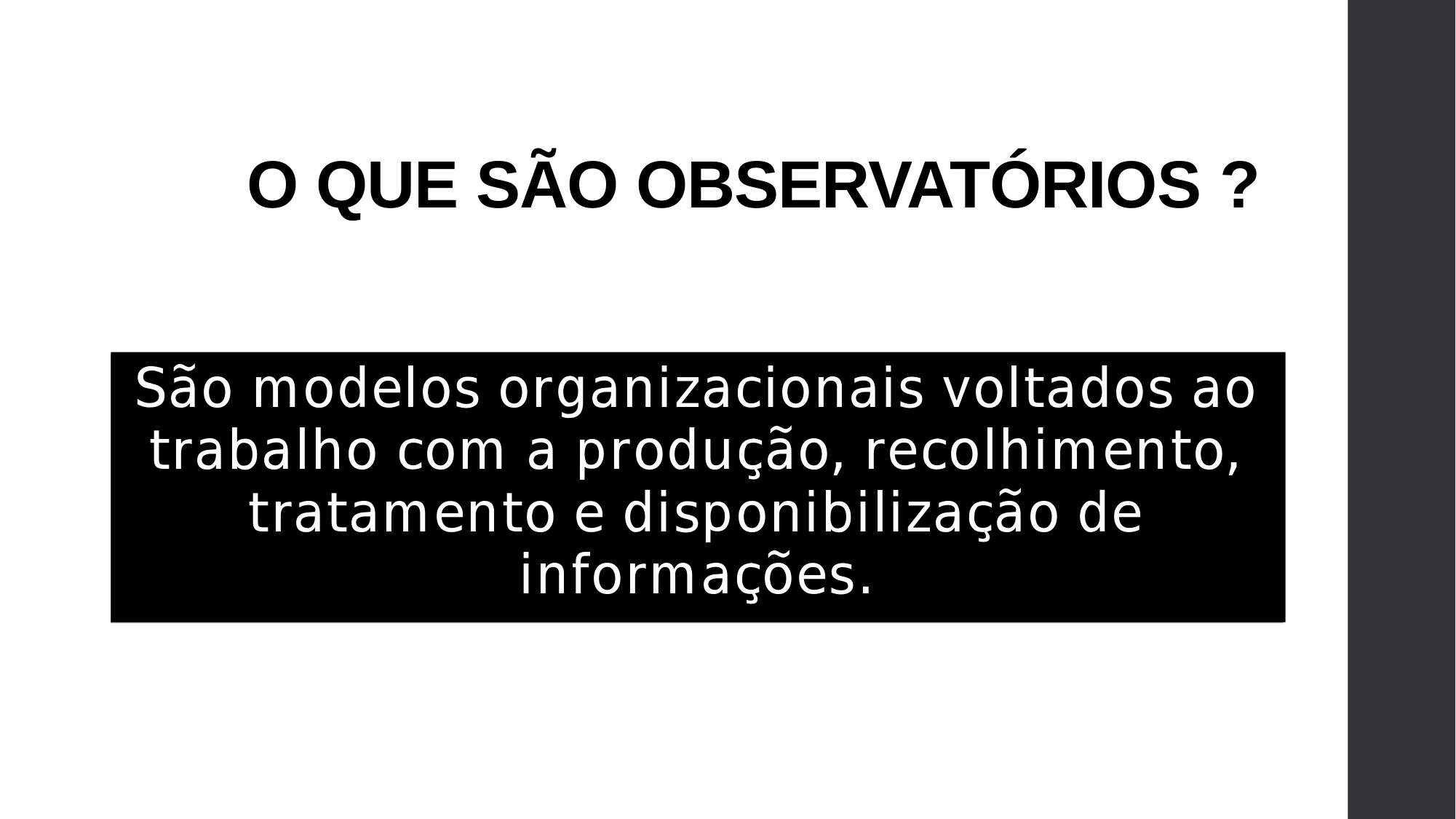

O QUE SÃO OBSERVATÓRIOS ?
São modelos organizacionais voltados ao trabalho com a produção, recolhimento, tratamento e disponibilização de informações.